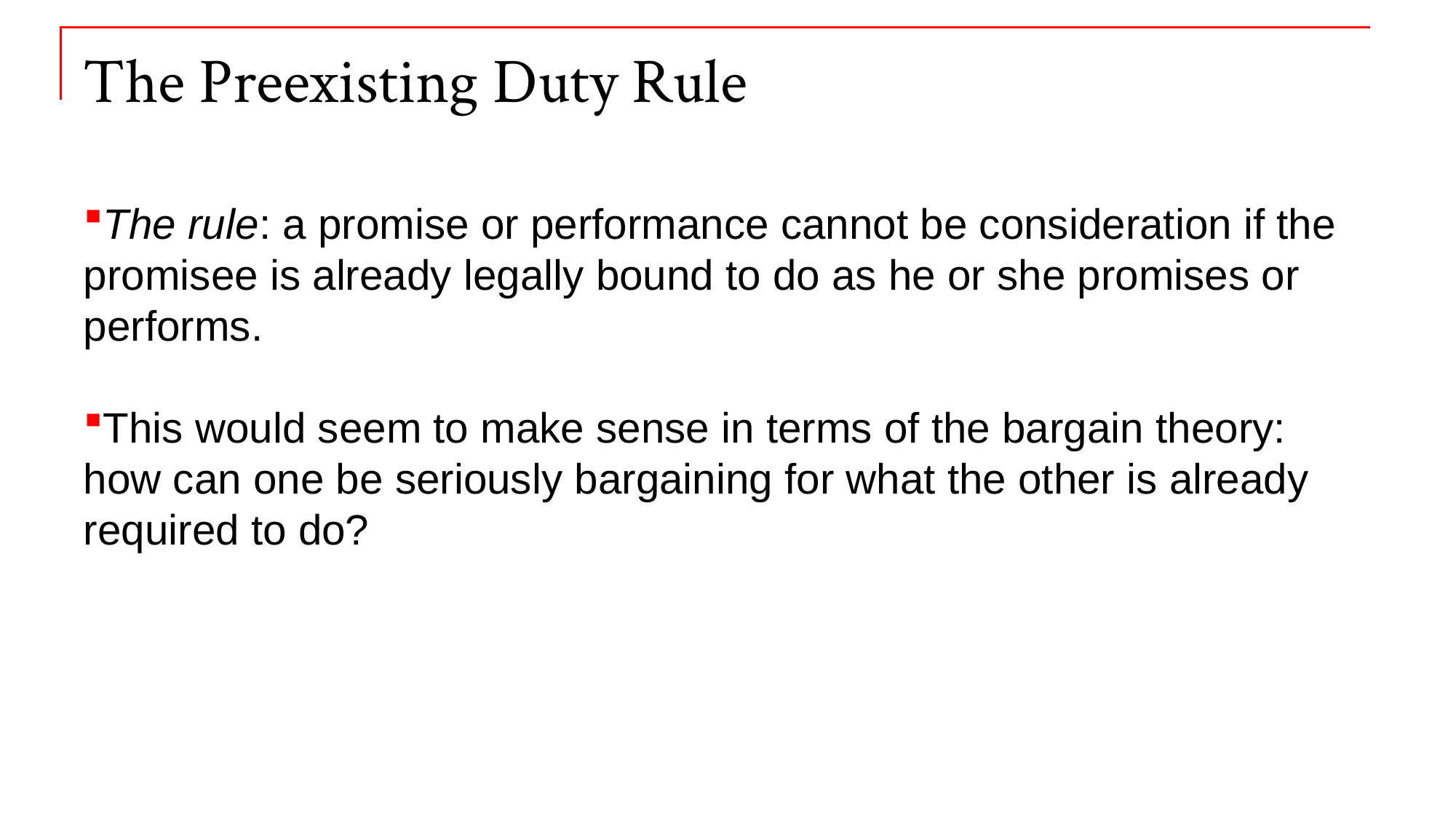

# The Preexisting Duty Rule
The rule: a promise or performance cannot be consideration if the promisee is already legally bound to do as he or she promises or performs.

This would seem to make sense in terms of the bargain theory: how can one be seriously bargaining for what the other is already required to do?